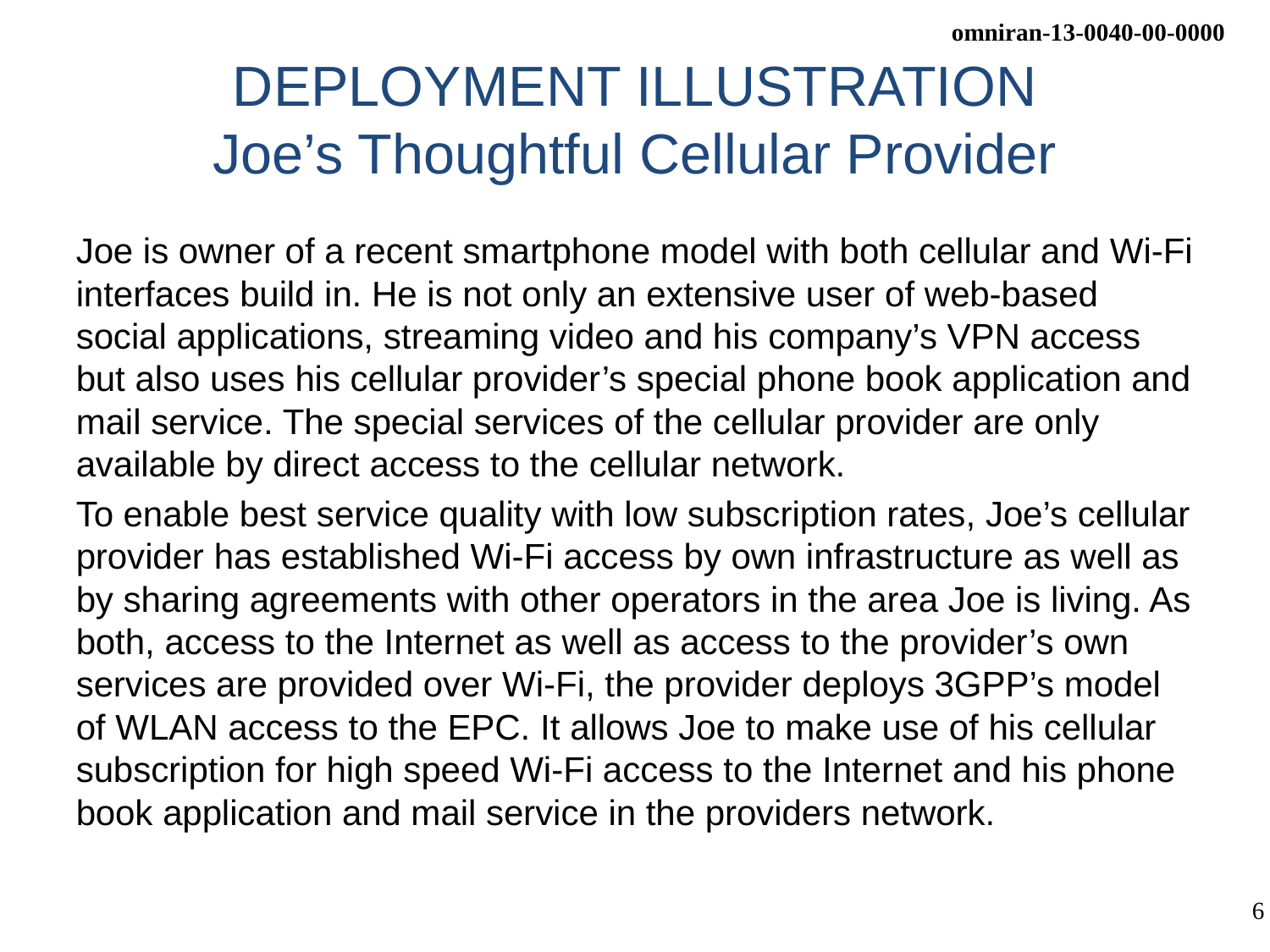

# DEPLOYMENT ILLUSTRATION Joe’s Thoughtful Cellular Provider
Joe is owner of a recent smartphone model with both cellular and Wi-Fi interfaces build in. He is not only an extensive user of web-based social applications, streaming video and his company’s VPN access but also uses his cellular provider’s special phone book application and mail service. The special services of the cellular provider are only available by direct access to the cellular network.
To enable best service quality with low subscription rates, Joe’s cellular provider has established Wi-Fi access by own infrastructure as well as by sharing agreements with other operators in the area Joe is living. As both, access to the Internet as well as access to the provider’s own services are provided over Wi-Fi, the provider deploys 3GPP’s model of WLAN access to the EPC. It allows Joe to make use of his cellular subscription for high speed Wi-Fi access to the Internet and his phone book application and mail service in the providers network.